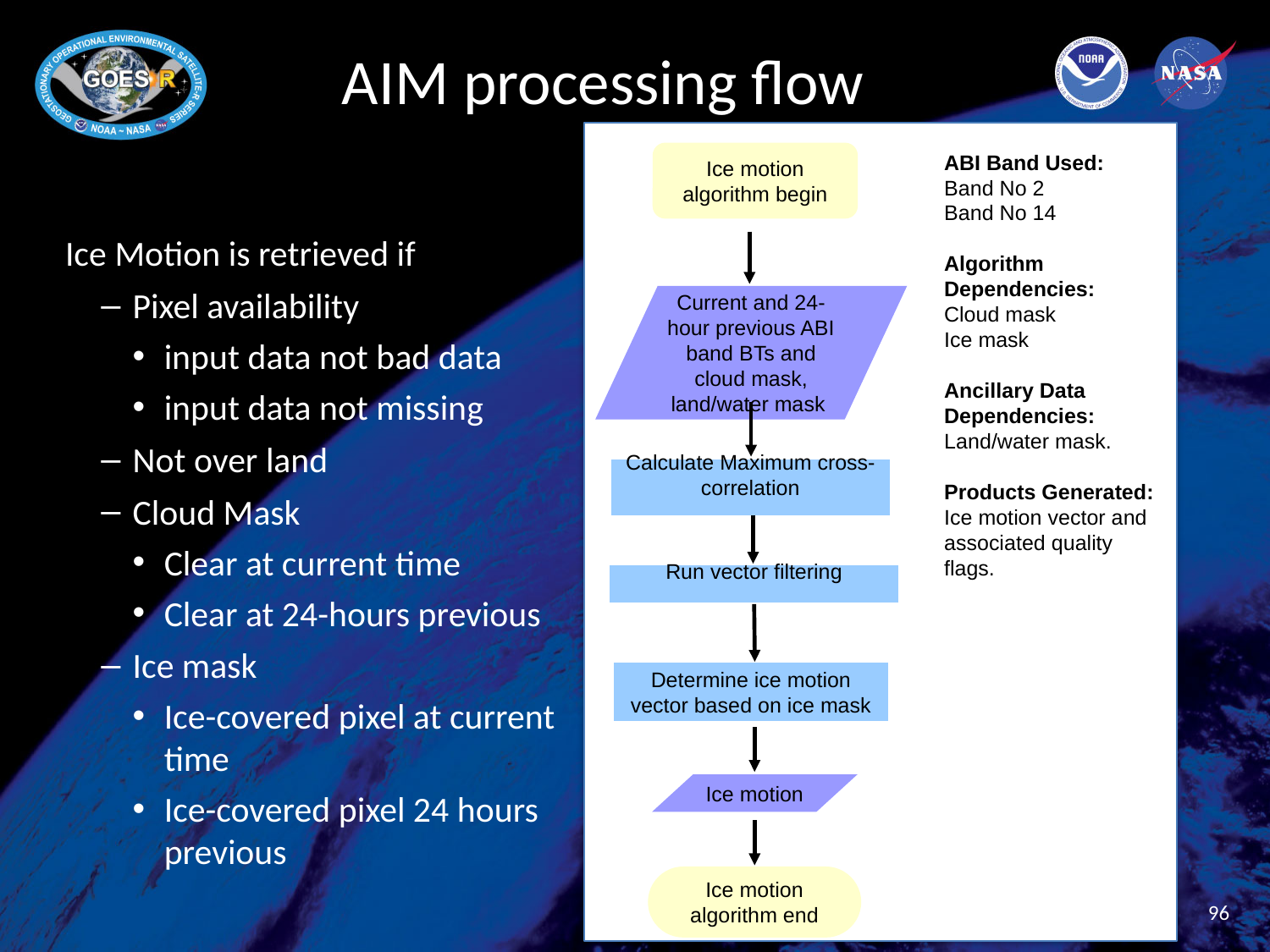

# AIM processing flow

Ice motion algorithm begin
ABI Band Used:
Band No 2
Band No 14

Algorithm Dependencies:
Cloud mask
Ice mask

Ancillary Data Dependencies:
Land/water mask.

Products Generated:
Ice motion vector and associated quality flags.
Current and 24-hour previous ABI band BTs and cloud mask, land/water mask
Calculate Maximum cross-correlation

Run vector filtering

Determine ice motion vector based on ice mask
Ice motion
Ice motion algorithm end
Ice Motion is retrieved if
Pixel availability
input data not bad data
input data not missing
Not over land
Cloud Mask
Clear at current time
Clear at 24-hours previous
Ice mask
Ice-covered pixel at current time
Ice-covered pixel 24 hours previous
begin
96